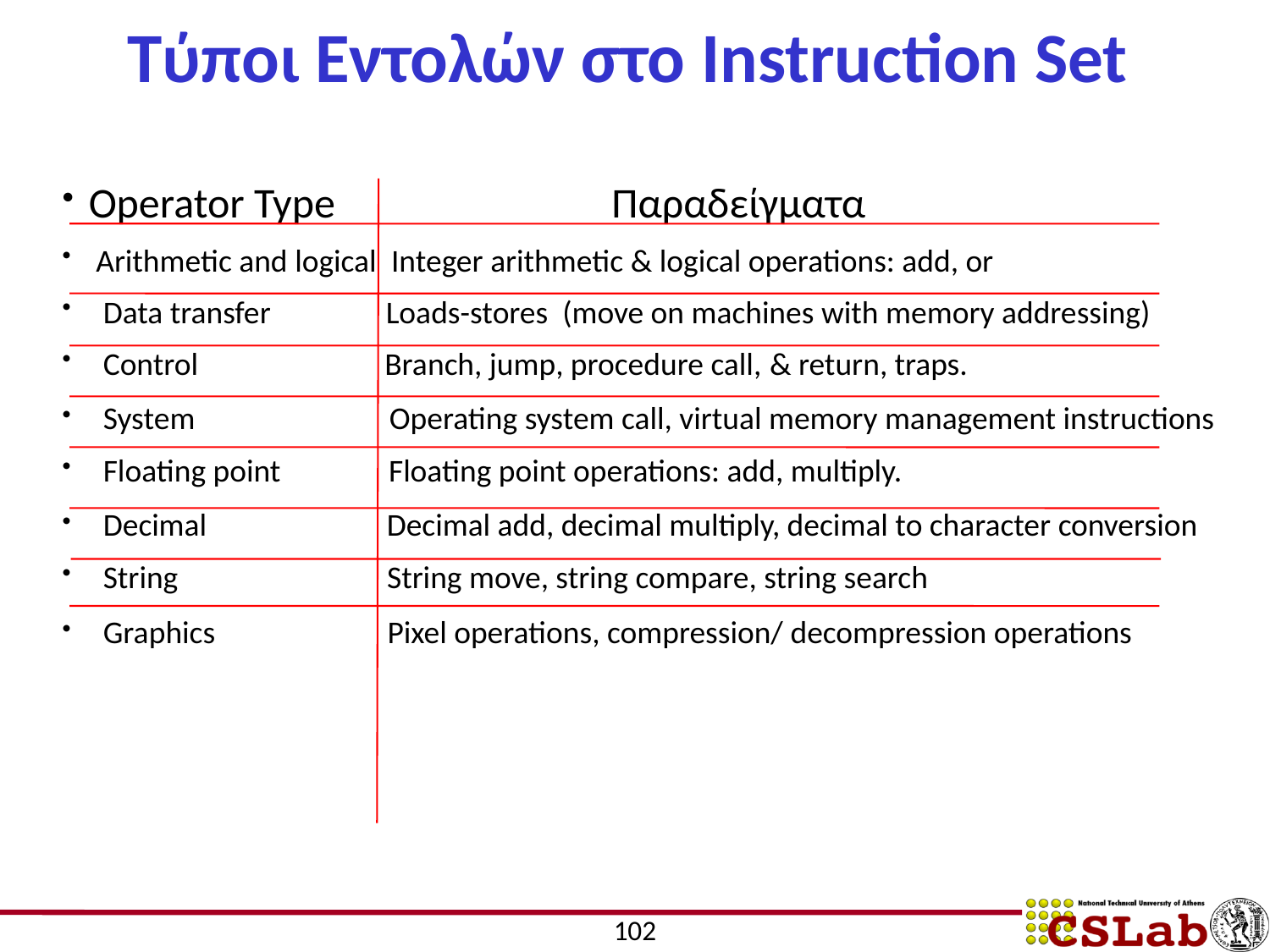

# Τύποι Εντολών στο Instruction Set

Operator Type                             Παραδείγματα
 Arithmetic and logical  Integer arithmetic & logical operations: add, or
  Data transfer                Loads-stores  (move on machines with memory addressing)
  Control                          Branch, jump, procedure call, & return, traps.
  System                           Operating system call, virtual memory management instructions
  Floating point               Floating point operations: add, multiply.
  Decimal                         Decimal add, decimal multiply, decimal to character conversion
  String                             String move, string compare, string search
  Graphics                        Pixel operations, compression/ decompression operations
102